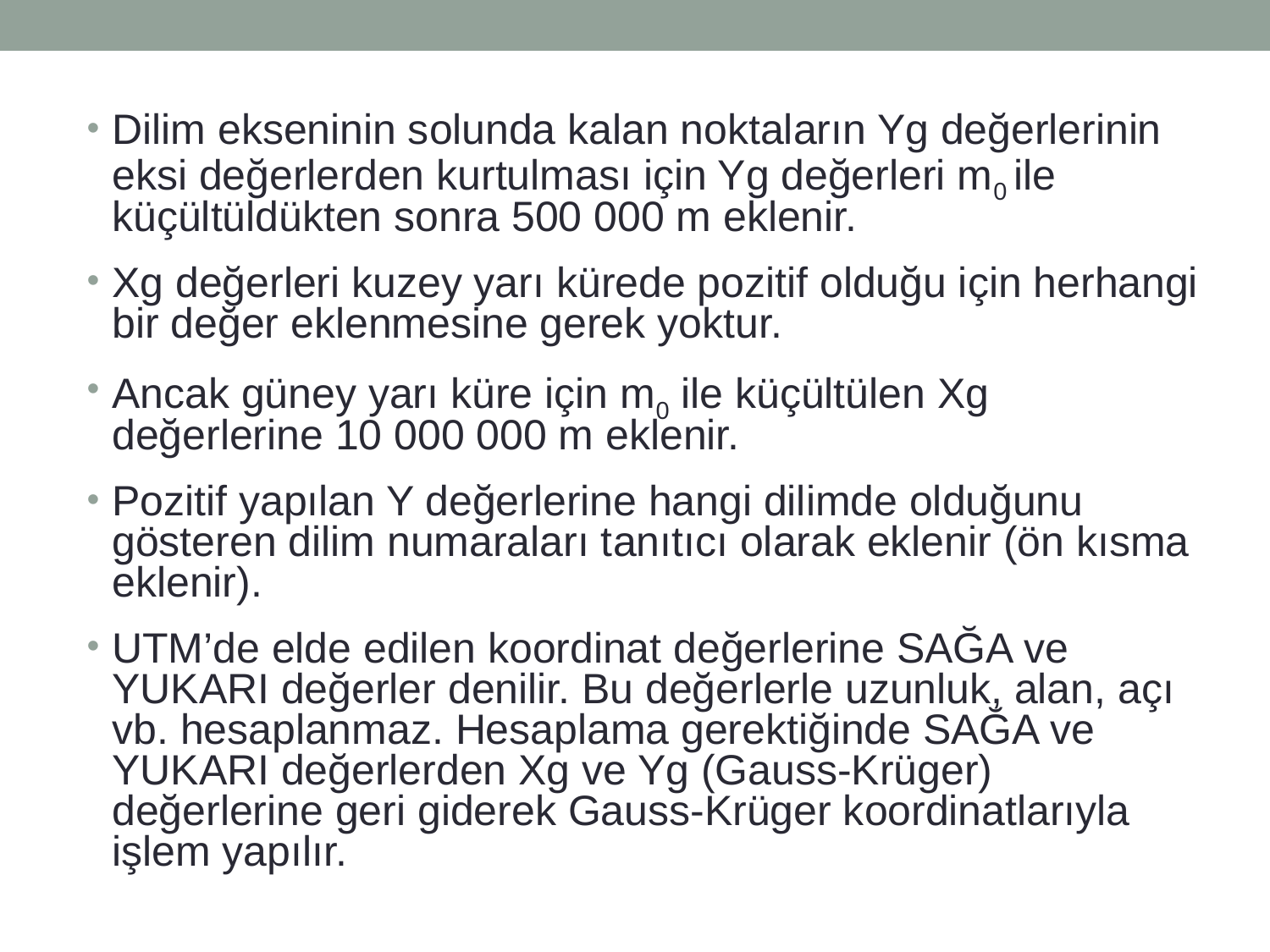

Dilim ekseninin solunda kalan noktaların Yg değerlerinin eksi değerlerden kurtulması için Yg değerleri m0 ile küçültüldükten sonra 500 000 m eklenir.
Xg değerleri kuzey yarı kürede pozitif olduğu için herhangi bir değer eklenmesine gerek yoktur.
Ancak güney yarı küre için m0 ile küçültülen Xg değerlerine 10 000 000 m eklenir.
Pozitif yapılan Y değerlerine hangi dilimde olduğunu gösteren dilim numaraları tanıtıcı olarak eklenir (ön kısma eklenir).
UTM’de elde edilen koordinat değerlerine SAĞA ve YUKARI değerler denilir. Bu değerlerle uzunluk, alan, açı vb. hesaplanmaz. Hesaplama gerektiğinde SAĞA ve YUKARI değerlerden Xg ve Yg (Gauss-Krüger) değerlerine geri giderek Gauss-Krüger koordinatlarıyla işlem yapılır.